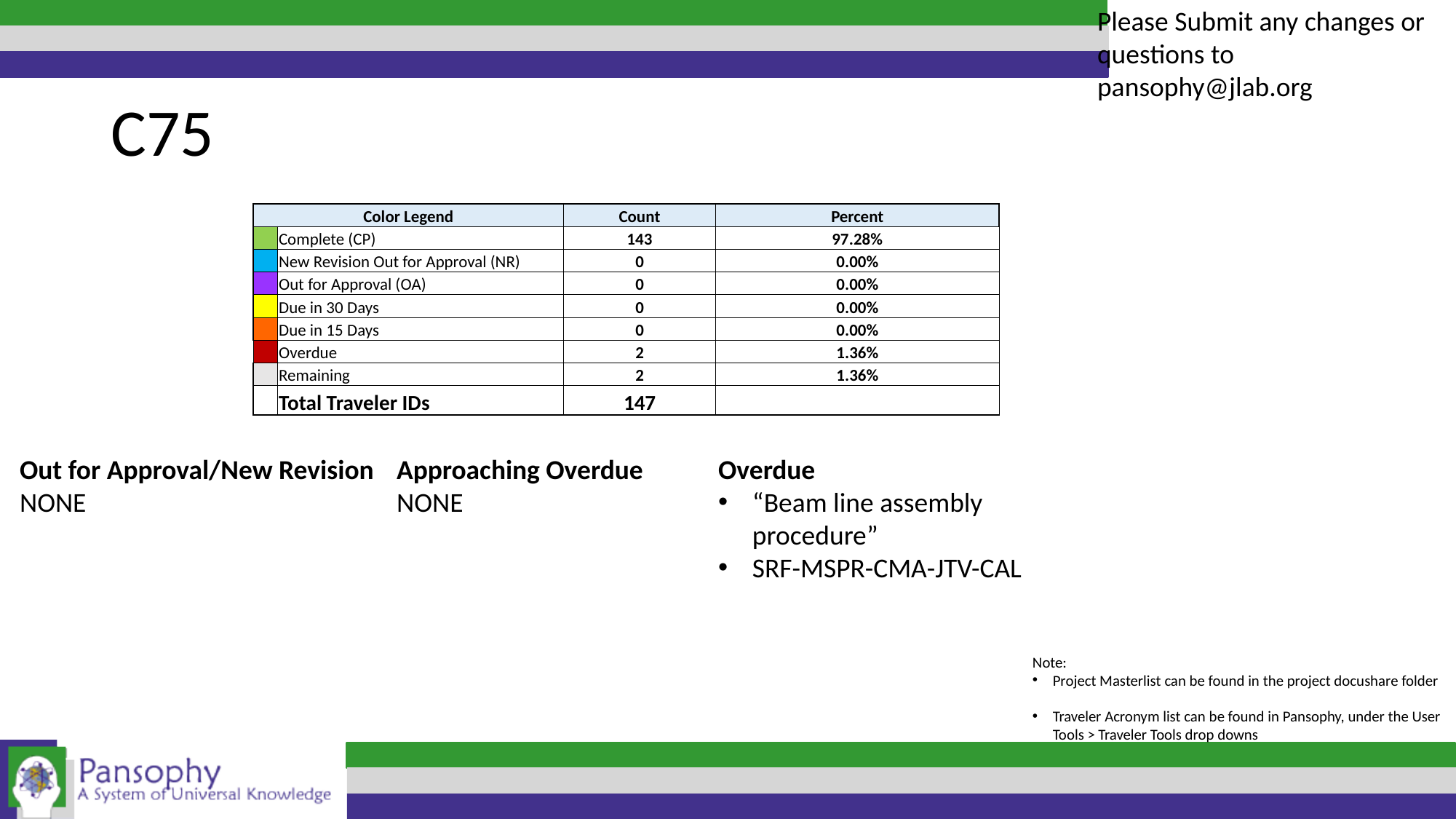

Please Submit any changes or questions to pansophy@jlab.org
# C75
| Color Legend |  | Count | Percent |
| --- | --- | --- | --- |
| CP | Complete (CP) | 143 | 97.28% |
| NR | New Revision Out for Approval (NR) | 0 | 0.00% |
| OA | Out for Approval (OA) | 0 | 0.00% |
| 30 | Due in 30 Days | 0 | 0.00% |
| 15 | Due in 15 Days | 0 | 0.00% |
| OD | Overdue | 2 | 1.36% |
|  | Remaining | 2 | 1.36% |
|  | Total Traveler IDs | 147 |  |
Out for Approval/New Revision
NONE

Approaching Overdue
NONE
Overdue
“Beam line assembly procedure”
SRF-MSPR-CMA-JTV-CAL
Note:
Project Masterlist can be found in the project docushare folder

Traveler Acronym list can be found in Pansophy, under the User Tools > Traveler Tools drop downs